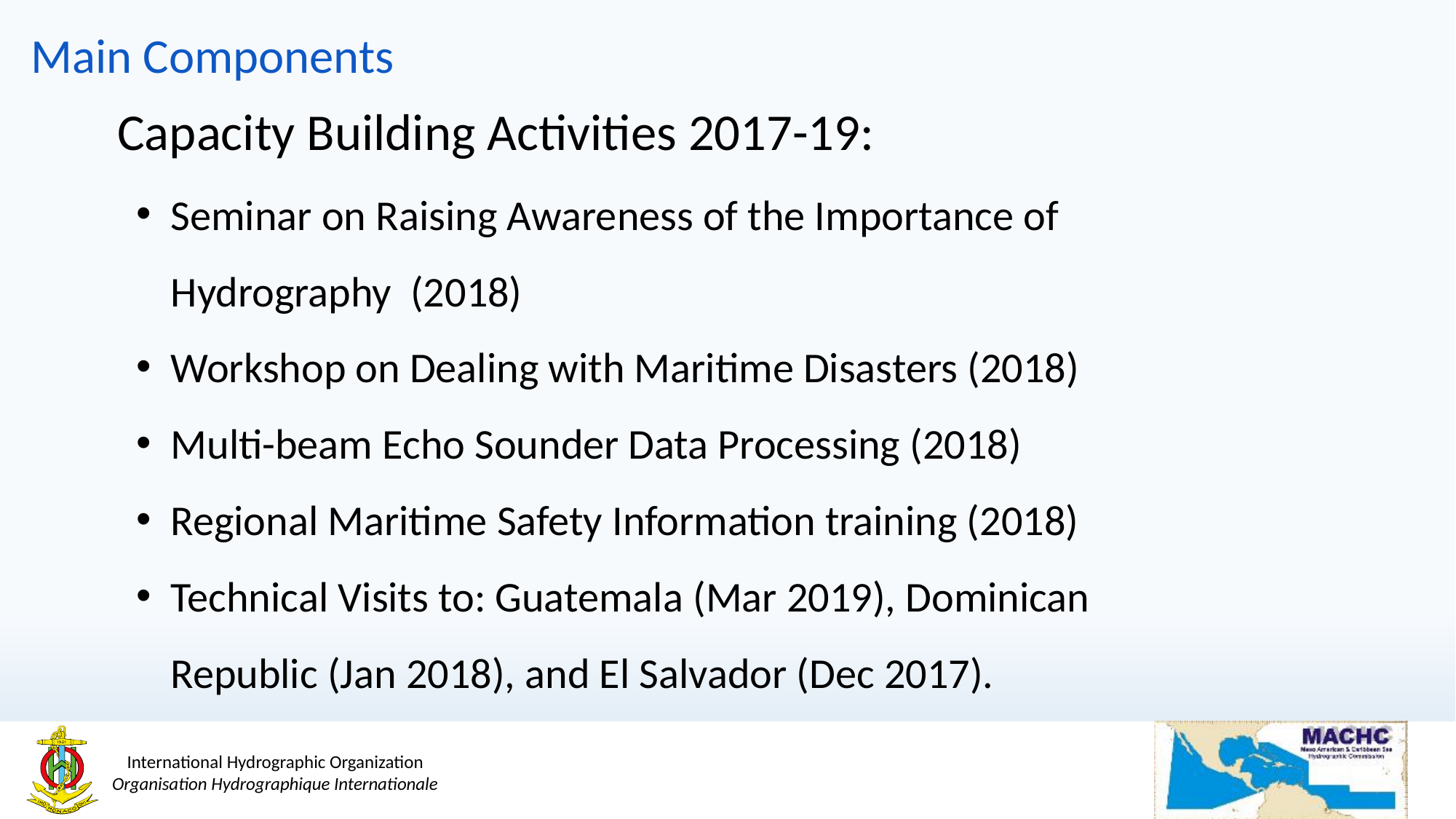

Main Components
# Capacity Building Activities 2017-19:

Seminar on Raising Awareness of the Importance of Hydrography  (2018)
Workshop on Dealing with Maritime Disasters (2018)
Multi-beam Echo Sounder Data Processing (2018)
Regional Maritime Safety Information training (2018)
Technical Visits to: Guatemala (Mar 2019), Dominican Republic (Jan 2018), and El Salvador (Dec 2017).